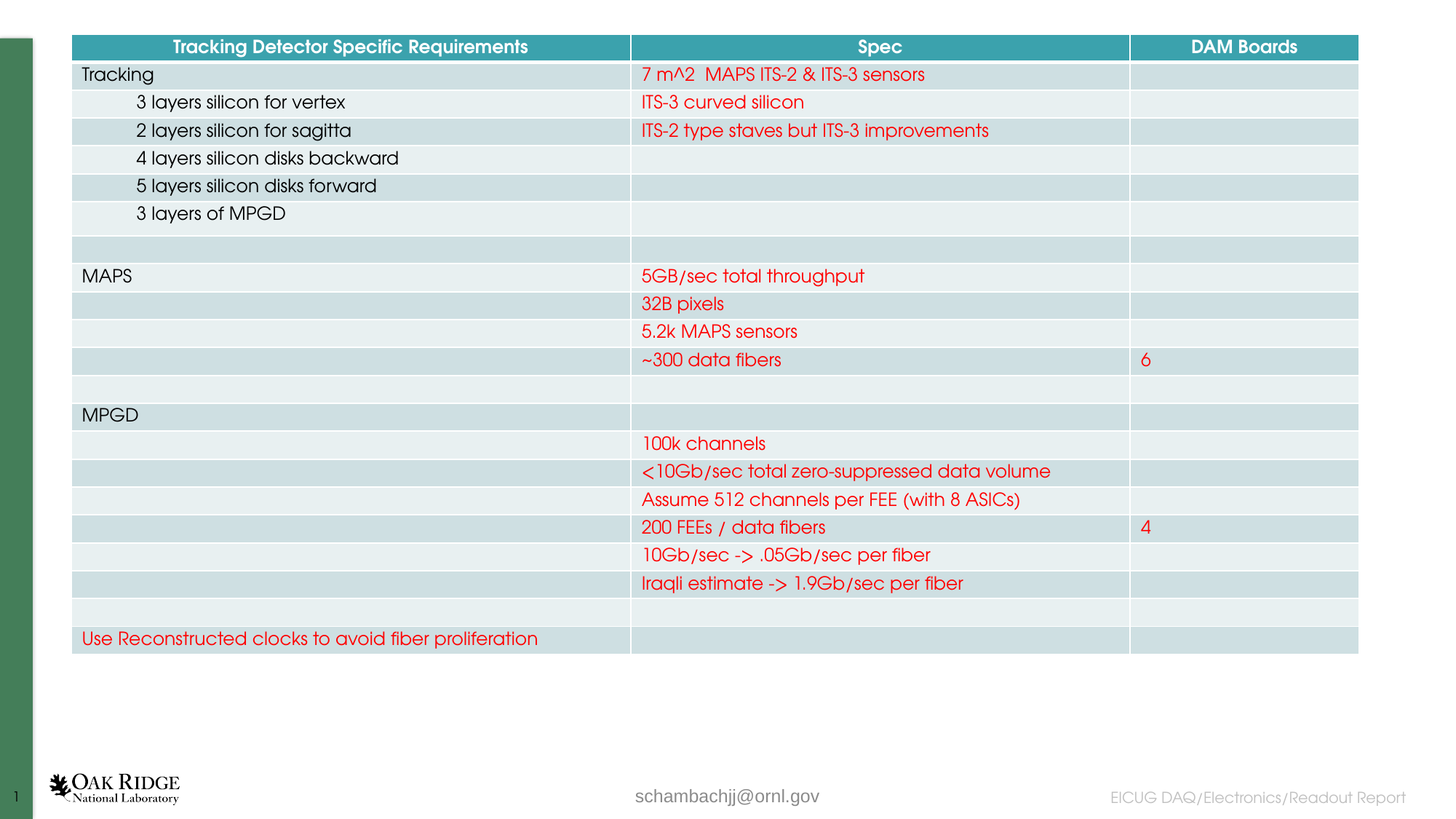

| Tracking Detector Specific Requirements | Spec | DAM Boards |
| --- | --- | --- |
| Tracking | 7 m^2 MAPS ITS-2 & ITS-3 sensors |  |
| 3 layers silicon for vertex | ITS-3 curved silicon |  |
| 2 layers silicon for sagitta | ITS-2 type staves but ITS-3 improvements |  |
| 4 layers silicon disks backward |  |  |
| 5 layers silicon disks forward |  |  |
| 3 layers of MPGD |  |  |
|  |  |  |
| MAPS | 5GB/sec total throughput |  |
|  | 32B pixels |  |
|  | 5.2k MAPS sensors |  |
|  | ~300 data fibers | 6 |
|  |  |  |
| MPGD |  |  |
|  | 100k channels |  |
|  | <10Gb/sec total zero-suppressed data volume |  |
|  | Assume 512 channels per FEE (with 8 ASICs) |  |
|  | 200 FEEs / data fibers | 4 |
|  | 10Gb/sec -> .05Gb/sec per fiber |  |
|  | Iraqli estimate -> 1.9Gb/sec per fiber |  |
|  |  |  |
| Use Reconstructed clocks to avoid fiber proliferation |  |  |
schambachjj@ornl.gov